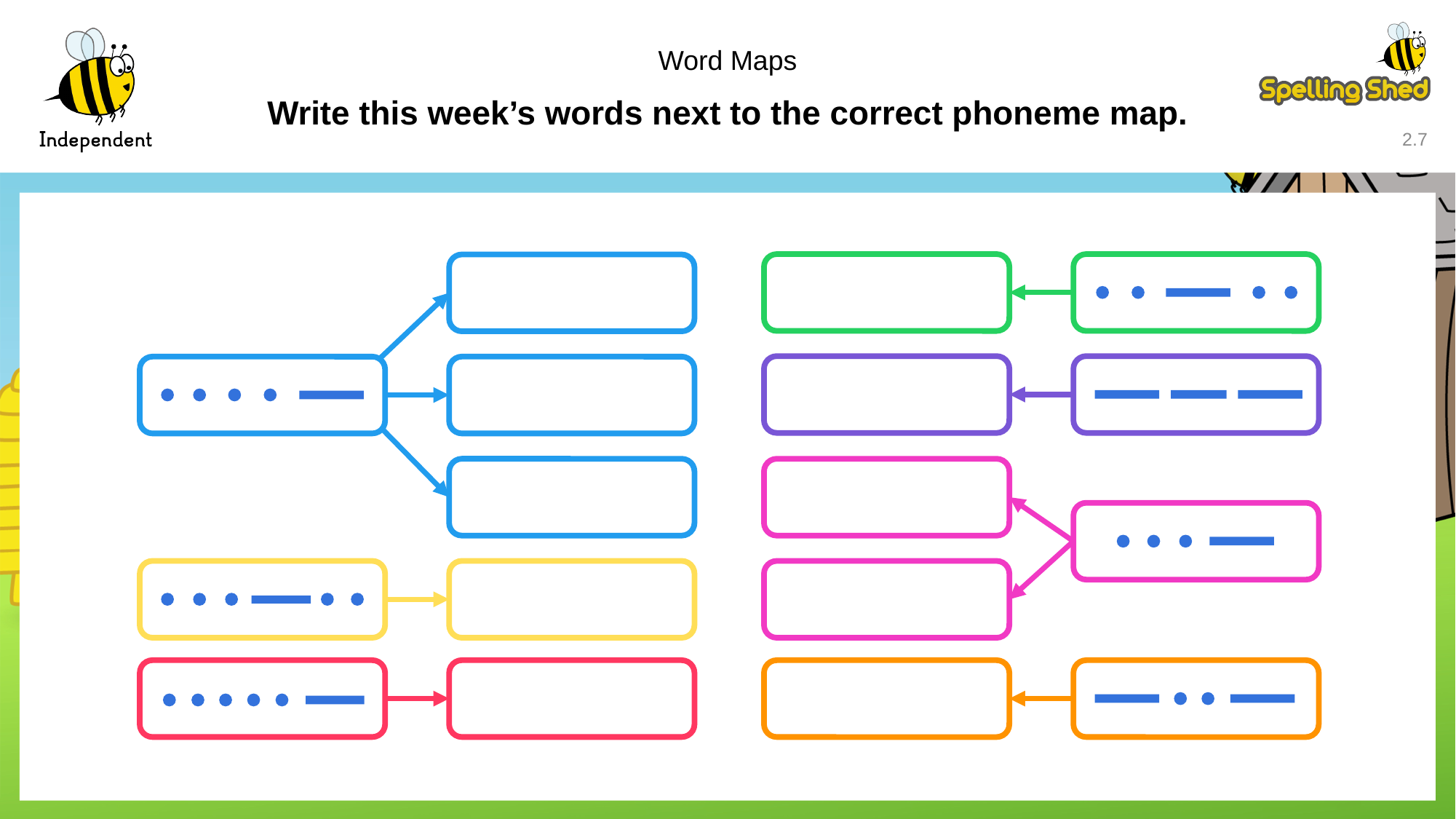

Word Maps
Write this week’s words next to the correct phoneme map.
2.7